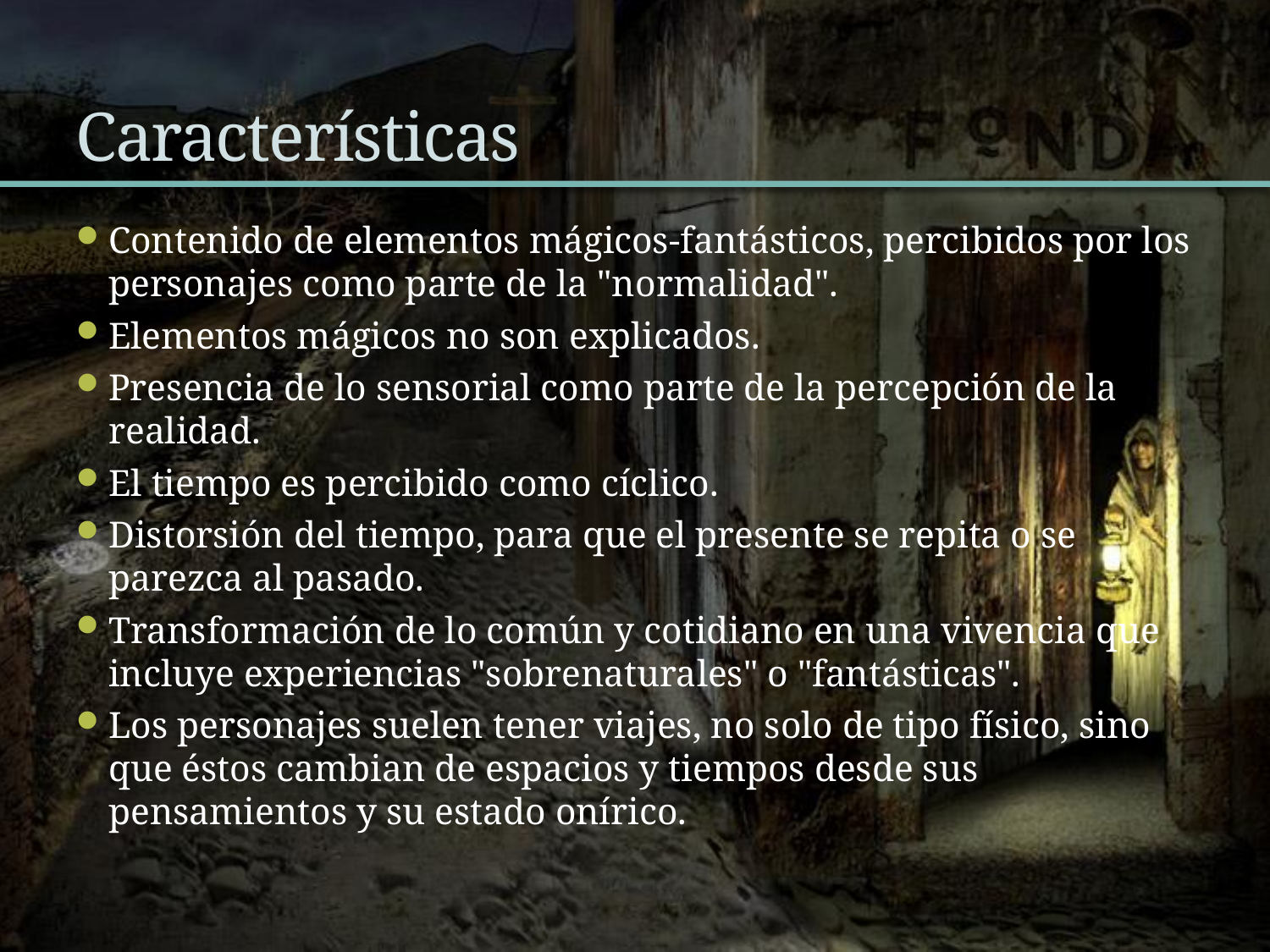

# Características
Contenido de elementos mágicos-fantásticos, percibidos por los personajes como parte de la "normalidad".
Elementos mágicos no son explicados.
Presencia de lo sensorial como parte de la percepción de la realidad.
El tiempo es percibido como cíclico.
Distorsión del tiempo, para que el presente se repita o se parezca al pasado.
Transformación de lo común y cotidiano en una vivencia que incluye experiencias "sobrenaturales" o "fantásticas".
Los personajes suelen tener viajes, no solo de tipo físico, sino que éstos cambian de espacios y tiempos desde sus pensamientos y su estado onírico.